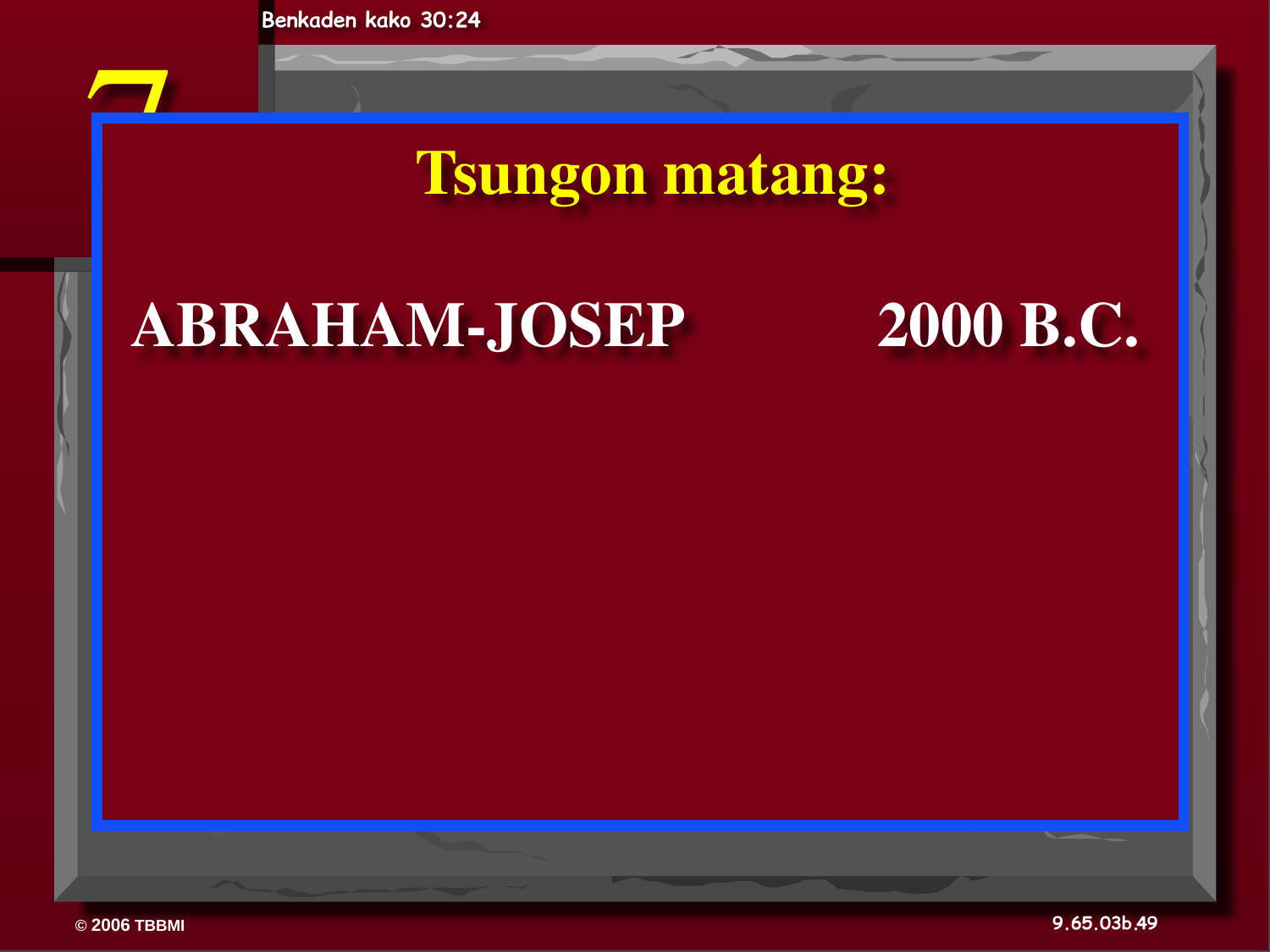

Benkaden kako 30:24
7

Tsungon matang:

 ABRAHAM-JOSEP	  	2000 B.C.

49